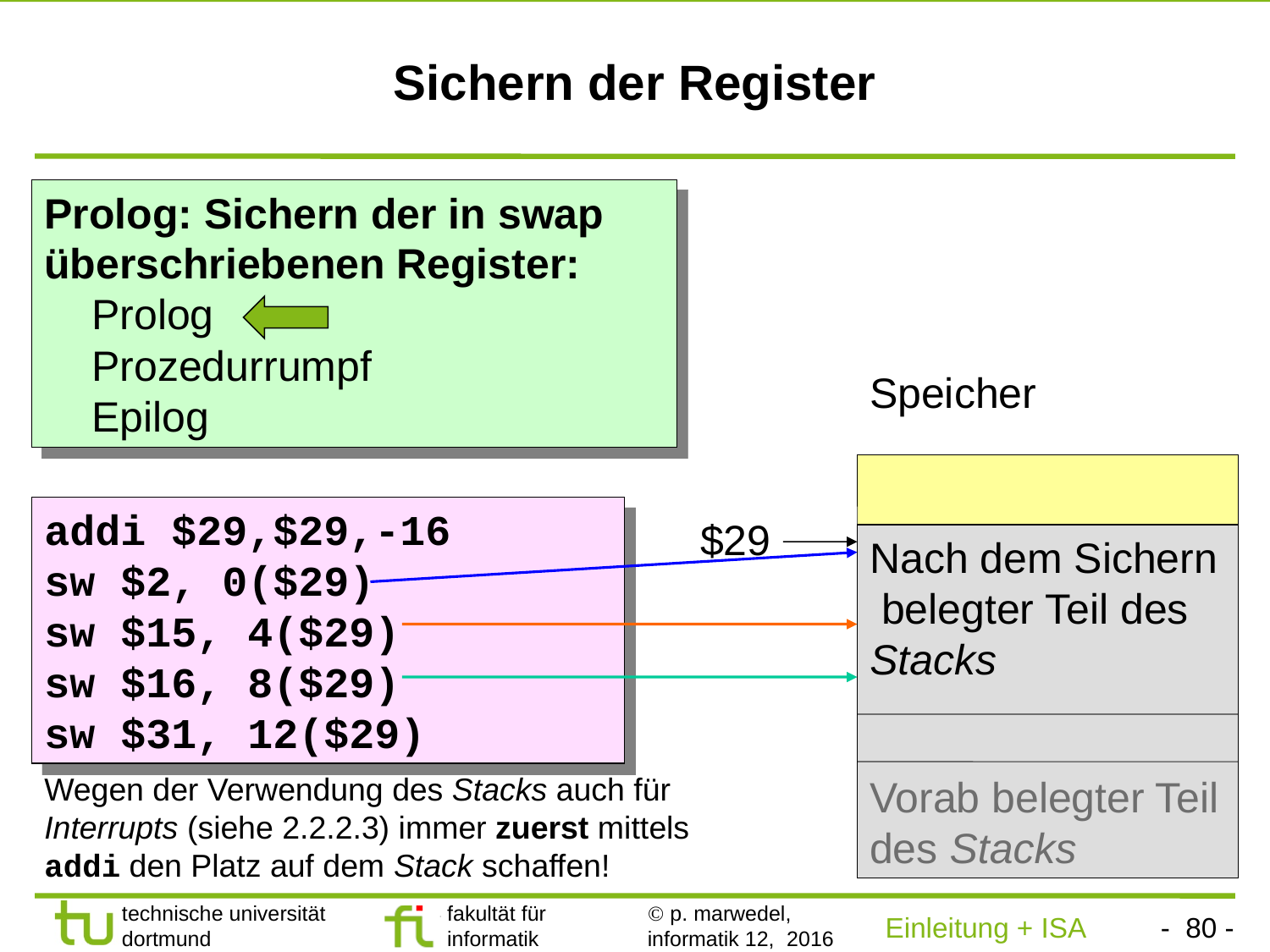

# Sichern der Register
Prolog: Sichern der in swap überschriebenen Register:
    Prolog
    Prozedurrumpf
    Epilog

Speicher

addi $29,$29,-16
sw $2, 0($29)
sw $15, 4($29)
sw $16, 8($29)
sw $31, 12($29)

$29

Nach dem Sichern  belegter Teil des Stacks

$29
Vorab belegter Teil des Stacks

Wegen der Verwendung des Stacks auch für Interrupts (siehe 2.2.2.3) immer zuerst mittels addi den Platz auf dem Stack schaffen!